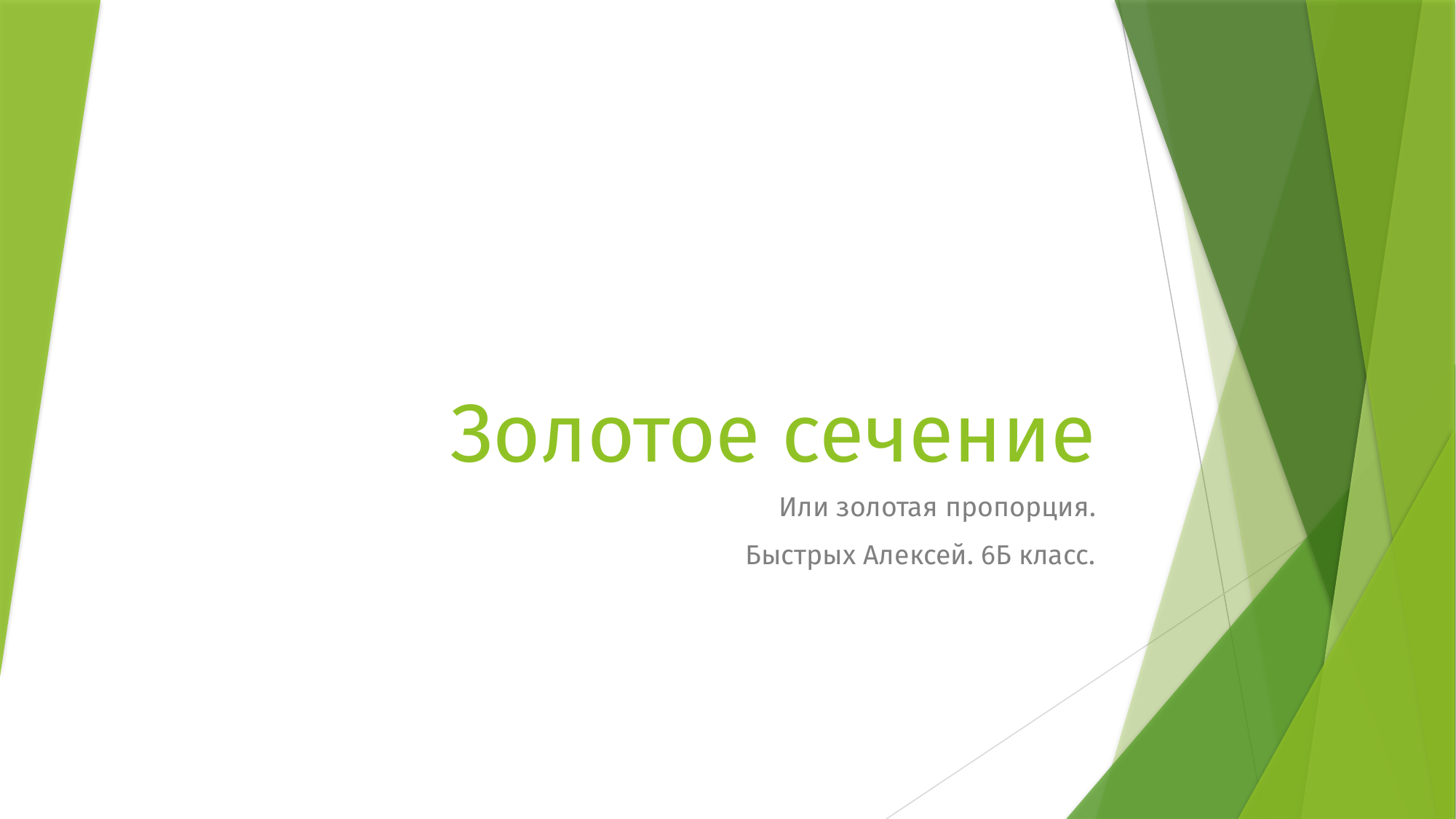

# Золотое сечение
Или золотая пропорция.
Быстрых Алексей. 6Б класс.